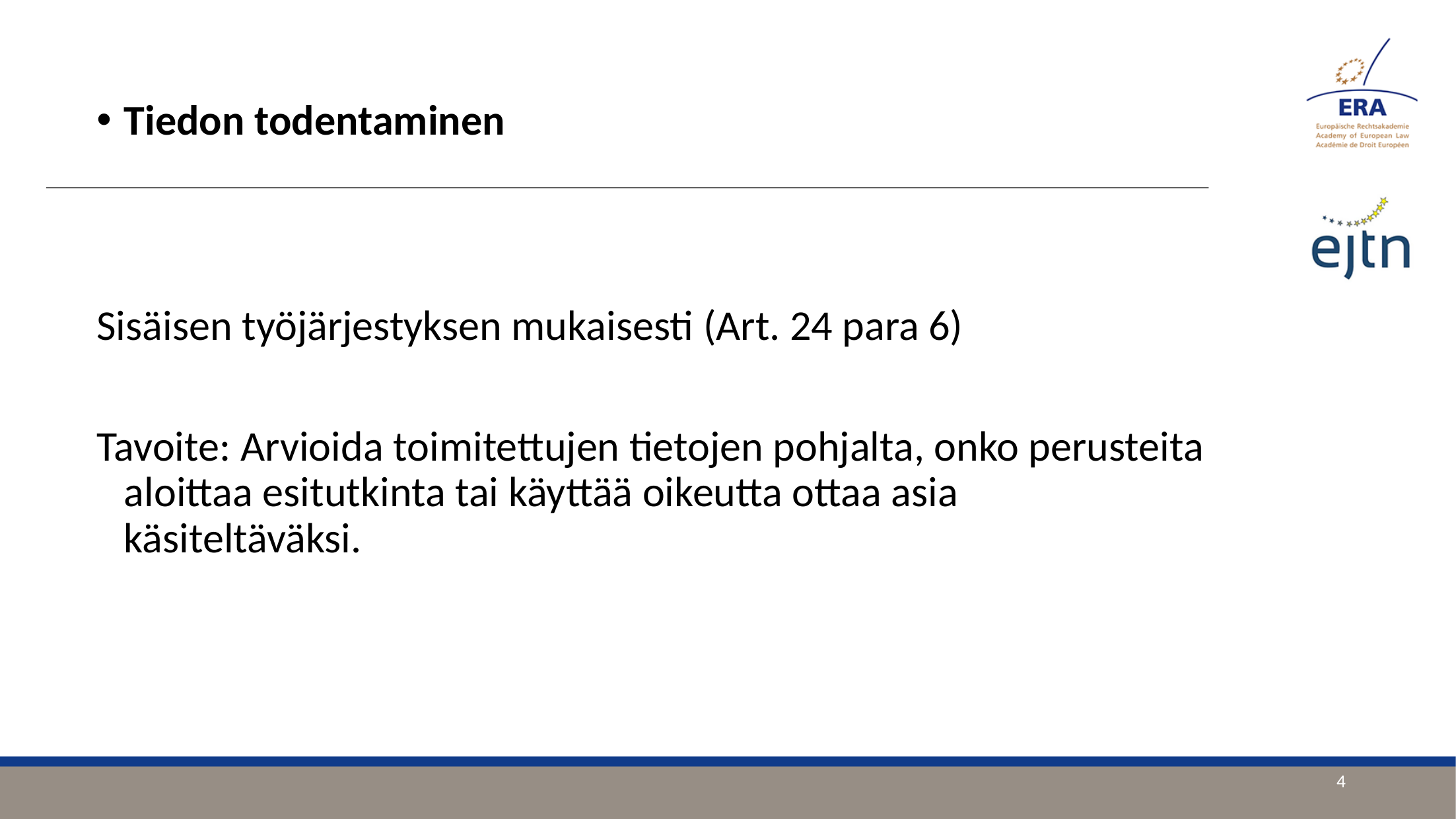

Tiedon todentaminen

Sisäisen työjärjestyksen mukaisesti (Art. 24 para 6)

Tavoite: Arvioida toimitettujen tietojen pohjalta, onko perusteita aloittaa esitutkinta tai käyttää oikeutta ottaa asia käsiteltäväksi.
4